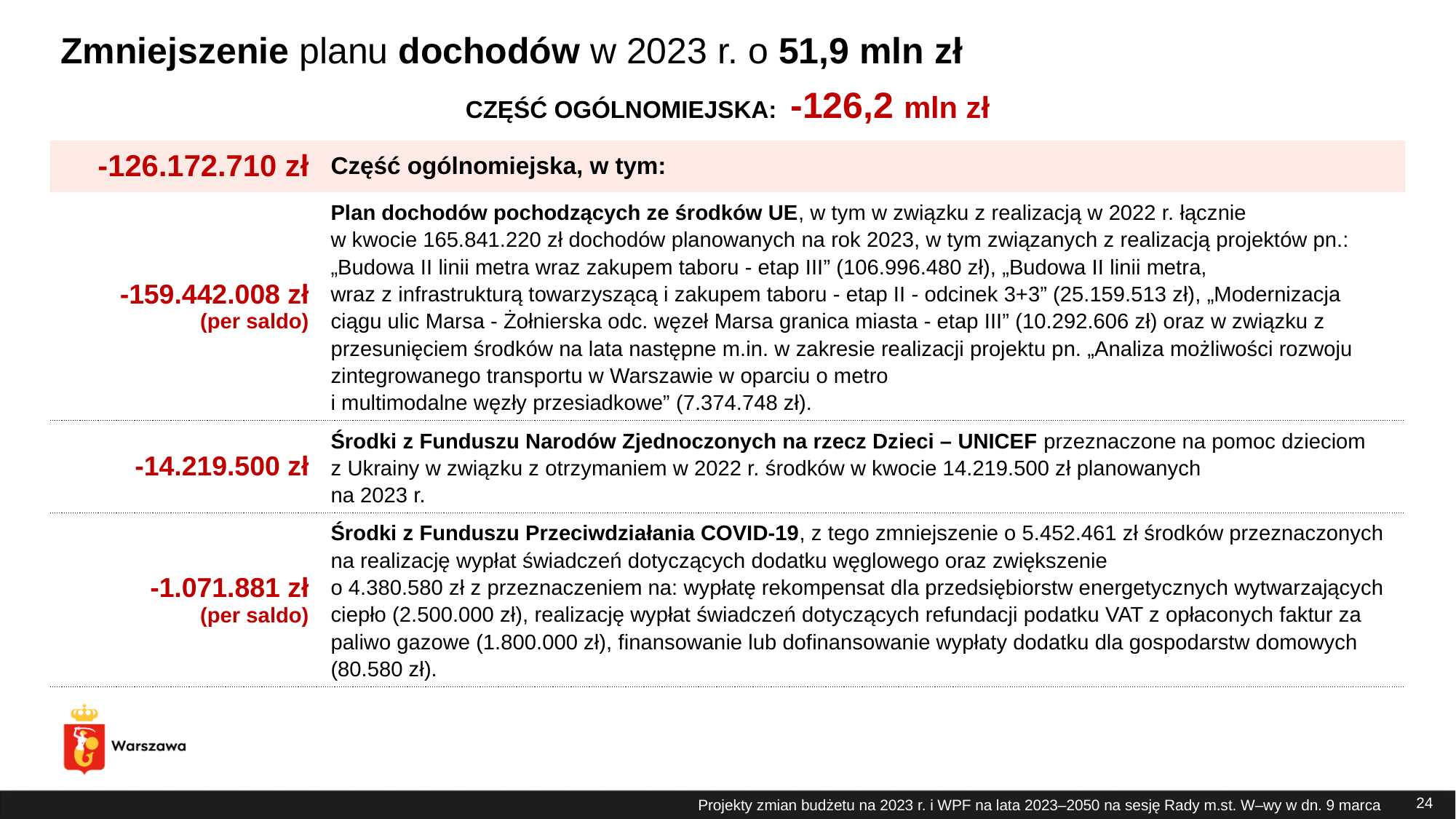

# Zmniejszenie planu dochodów w 2023 r. o 51,9 mln zł
CZĘŚĆ OGÓLNOMIEJSKA:  -126,2 mln zł
| -126.172.710 zł | Część ogólnomiejska, w tym: |
| --- | --- |
| -159.442.008 zł (per saldo) | Plan dochodów pochodzących ze środków UE, w tym w związku z realizacją w 2022 r. łącznie w kwocie 165.841.220 zł dochodów planowanych na rok 2023, w tym związanych z realizacją projektów pn.: „Budowa II linii metra wraz zakupem taboru - etap III” (106.996.480 zł), „Budowa II linii metra, wraz z infrastrukturą towarzyszącą i zakupem taboru - etap II - odcinek 3+3” (25.159.513 zł), „Modernizacja ciągu ulic Marsa - Żołnierska odc. węzeł Marsa granica miasta - etap III” (10.292.606 zł) oraz w związku z przesunięciem środków na lata następne m.in. w zakresie realizacji projektu pn. „Analiza możliwości rozwoju zintegrowanego transportu w Warszawie w oparciu o metro i multimodalne węzły przesiadkowe” (7.374.748 zł). |
| -14.219.500 zł | Środki z Funduszu Narodów Zjednoczonych na rzecz Dzieci – UNICEF przeznaczone na pomoc dzieciom z Ukrainy w związku z otrzymaniem w 2022 r. środków w kwocie 14.219.500 zł planowanych na 2023 r. |
| -1.071.881 zł (per saldo) | Środki z Funduszu Przeciwdziałania COVID-19, z tego zmniejszenie o 5.452.461 zł środków przeznaczonych na realizację wypłat świadczeń dotyczących dodatku węglowego oraz zwiększenie o 4.380.580 zł z przeznaczeniem na: wypłatę rekompensat dla przedsiębiorstw energetycznych wytwarzających ciepło (2.500.000 zł), realizację wypłat świadczeń dotyczących refundacji podatku VAT z opłaconych faktur za paliwo gazowe (1.800.000 zł), finansowanie lub dofinansowanie wypłaty dodatku dla gospodarstw domowych (80.580 zł). |
24
Projekty zmian budżetu na 2023 r. i WPF na lata 2023–2050 na sesję Rady m.st. W–wy w dn. 9 marca